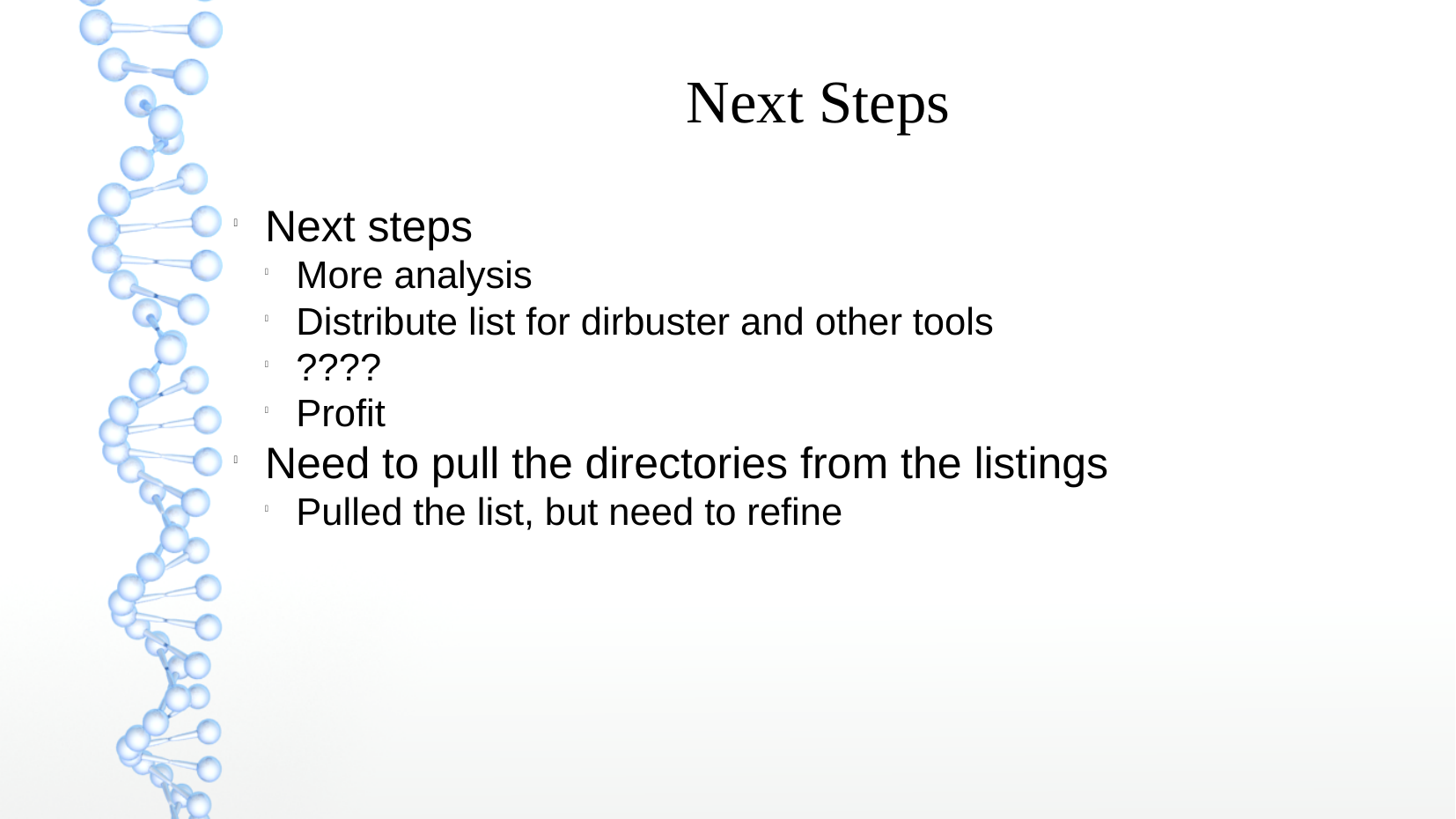

Next Steps
Next steps
More analysis
Distribute list for dirbuster and other tools
????
Profit
Need to pull the directories from the listings
Pulled the list, but need to refine